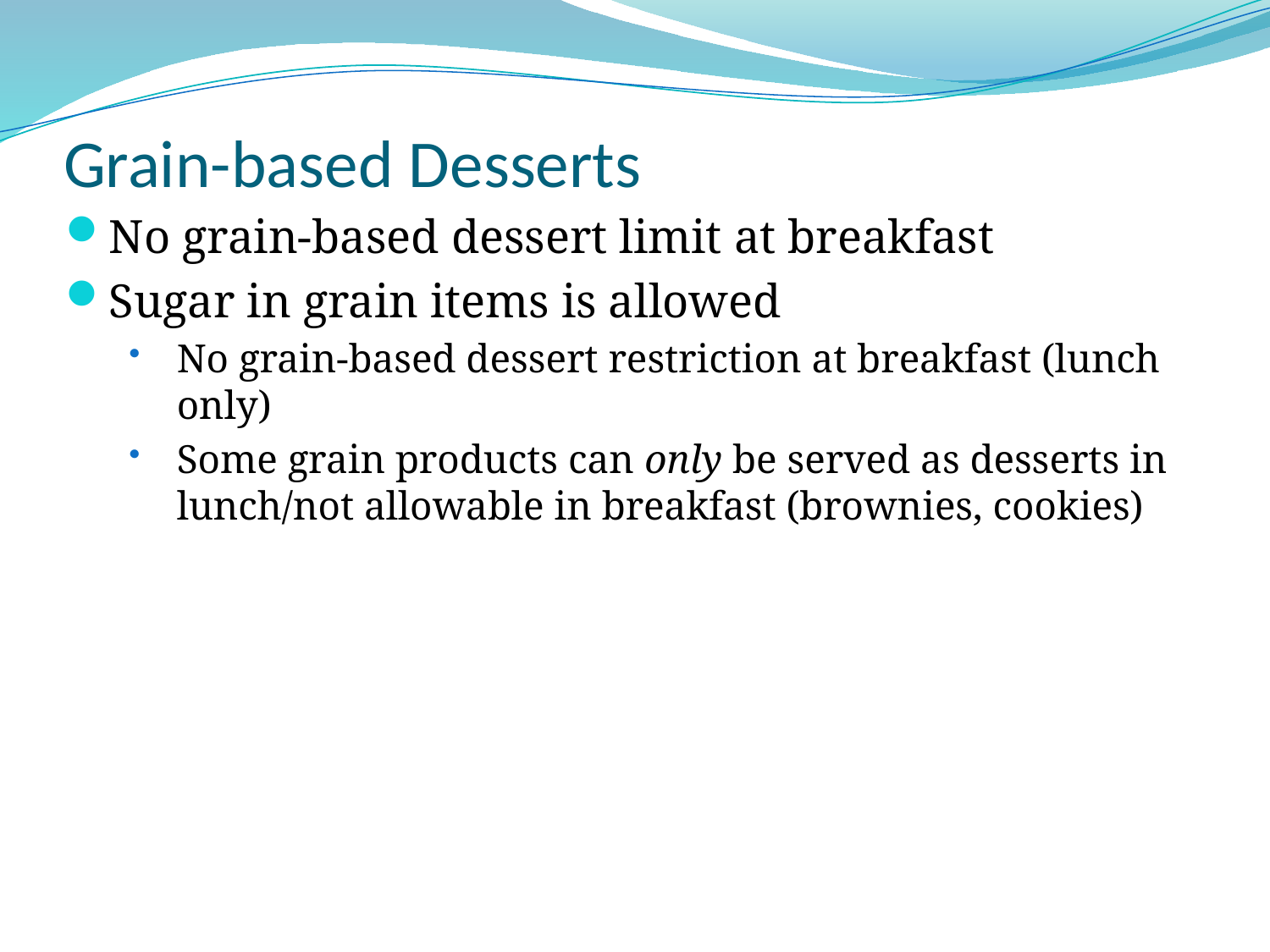

# Grain-based Desserts
No grain-based dessert limit at breakfast
Sugar in grain items is allowed
No grain-based dessert restriction at breakfast (lunch only)
Some grain products can only be served as desserts in lunch/not allowable in breakfast (brownies, cookies)